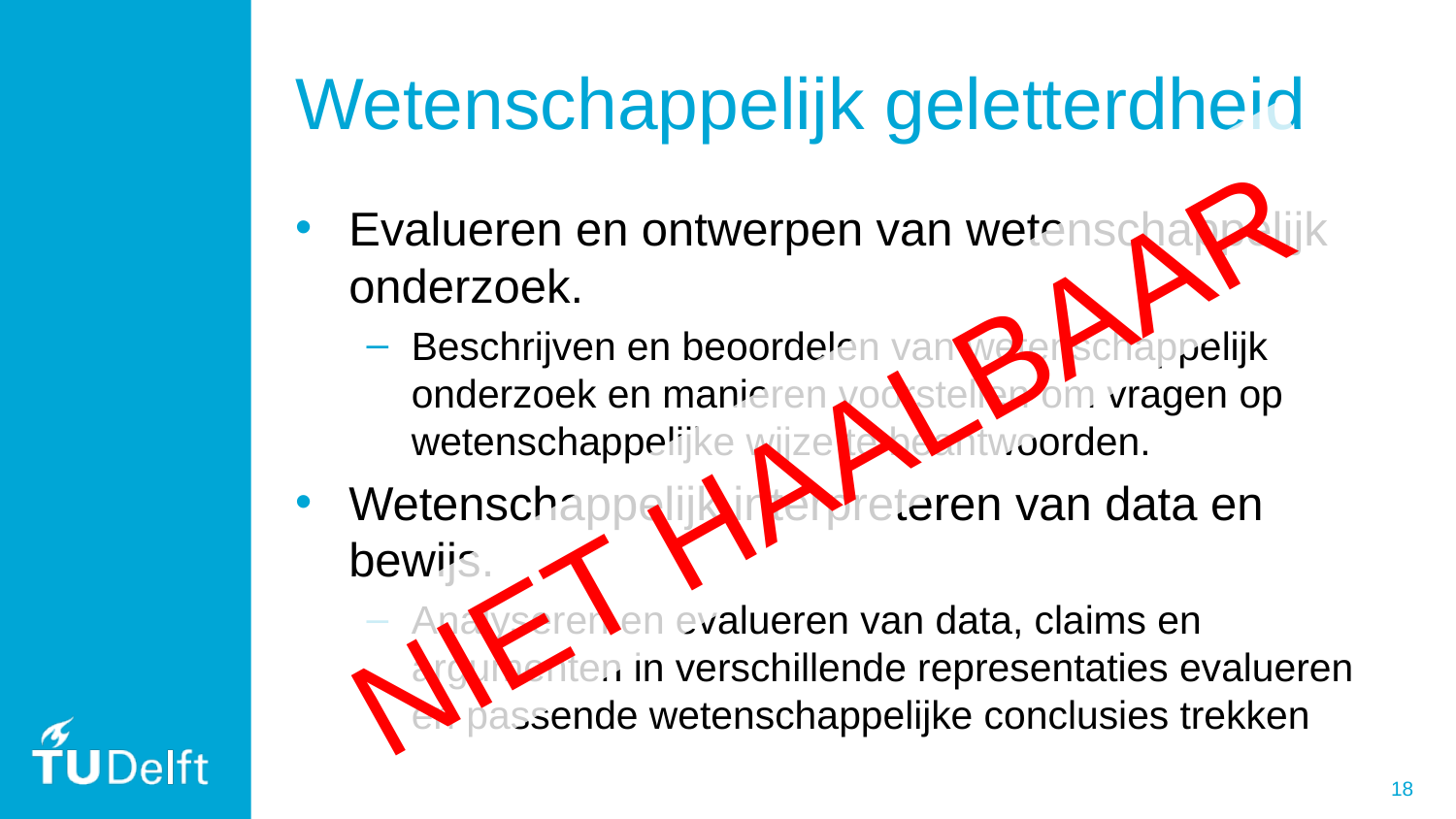

# Wetenschappelijk geletterdheid
Evalueren en ontwerpen van wetenschappelijk onderzoek.
Beschrijven en beoordelen van wetenschappelijk onderzoek en manieren voorstellen om vragen op wetenschappelijke wijze te beantwoorden.
Wetenschappelijk interpreteren van data en bewijs.
Analyseren en evalueren van data, claims en argumenten in verschillende representaties evalueren en passende wetenschappelijke conclusies trekken
NIET HAALBAAR